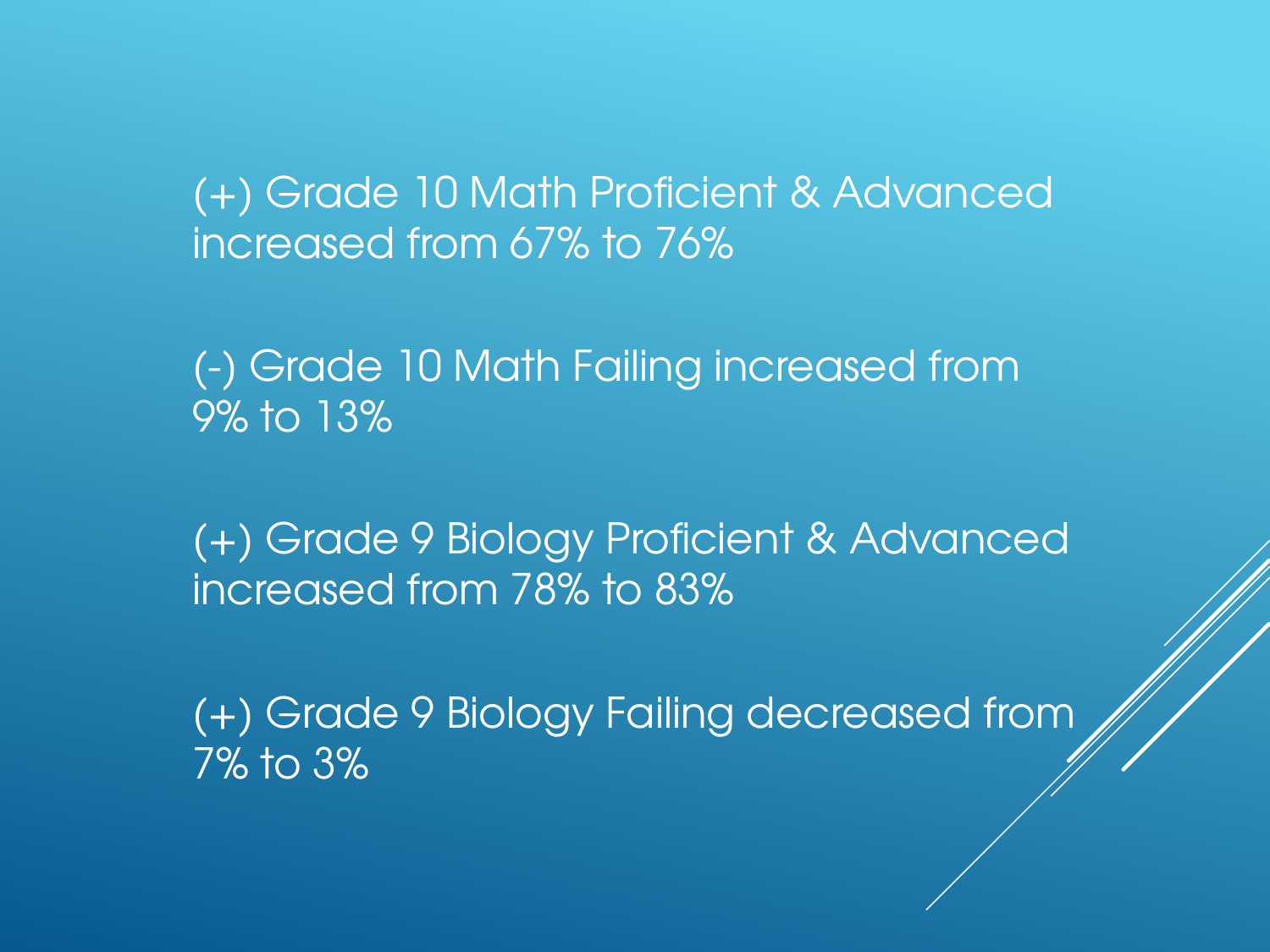

(+) Grade 10 Math Proficient & Advanced increased from 67% to 76%

(-) Grade 10 Math Failing increased from 9% to 13%

(+) Grade 9 Biology Proficient & Advanced increased from 78% to 83%

(+) Grade 9 Biology Failing decreased from 7% to 3%